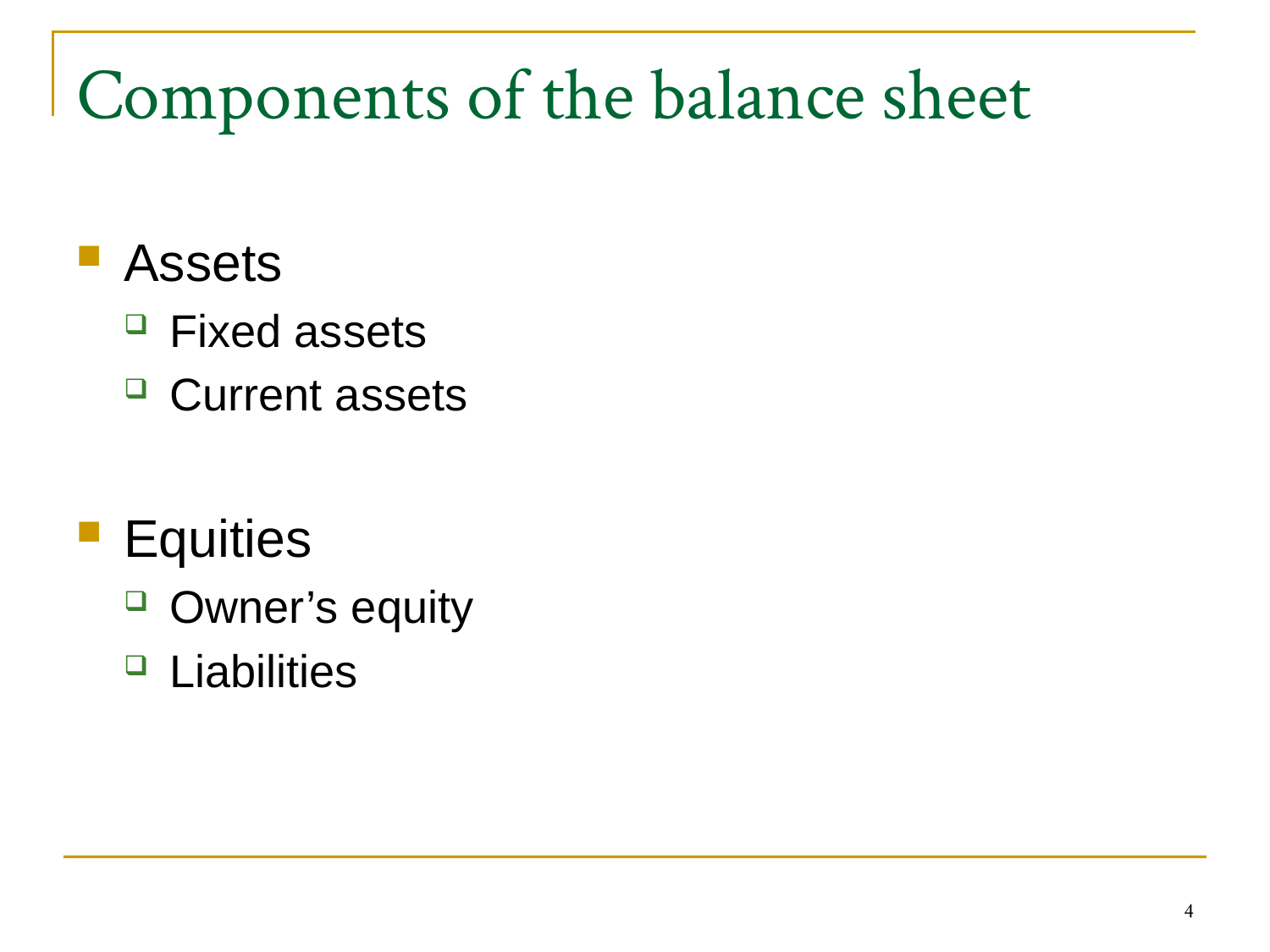

# Components of the balance sheet
Assets
Fixed assets
Current assets

Equities
Owner’s equity
Liabilities
4